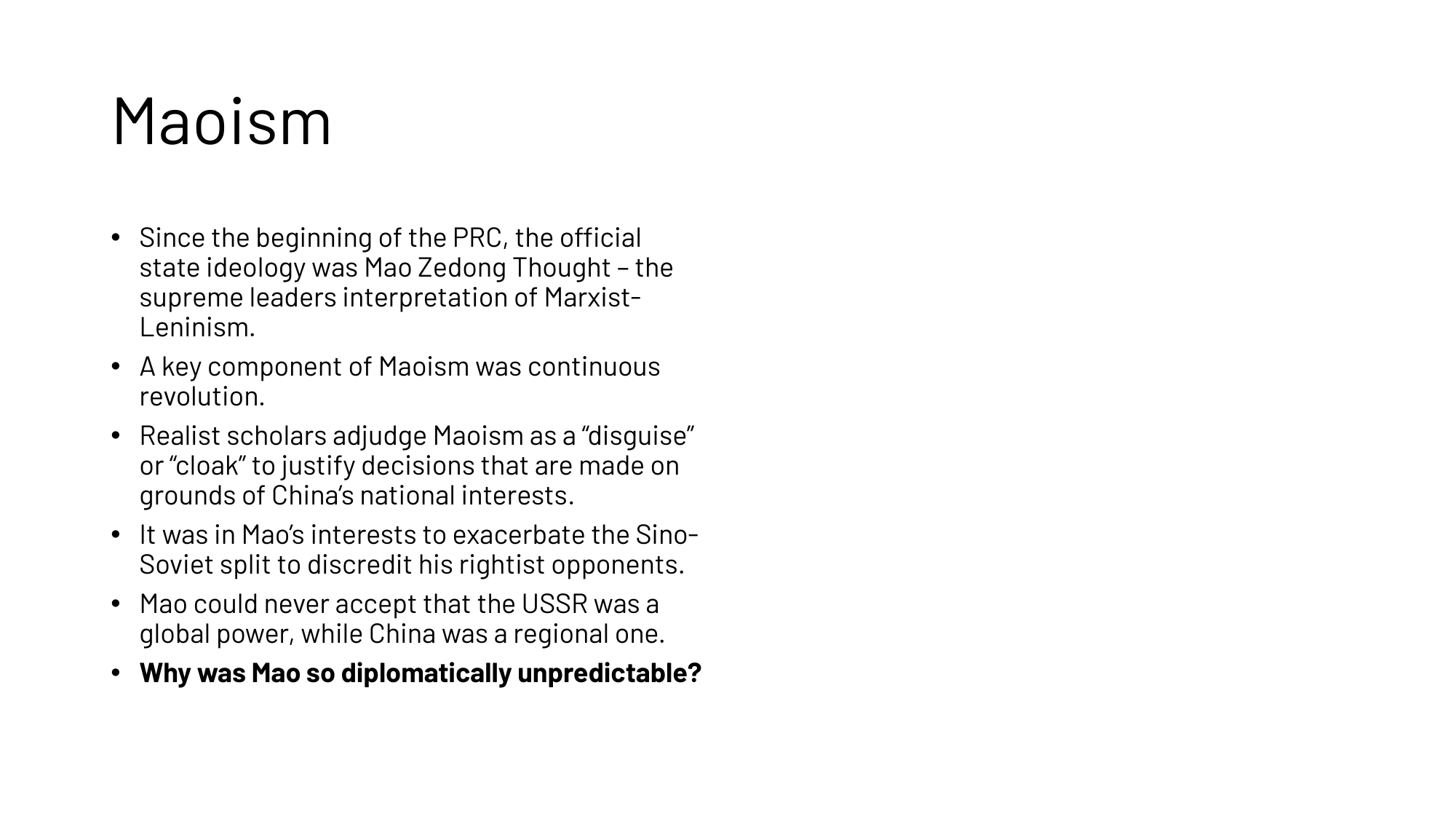

# Maoism
Since the beginning of the PRC, the official state ideology was Mao Zedong Thought – the supreme leaders interpretation of Marxist-Leninism.
A key component of Maoism was continuous revolution.
Realist scholars adjudge Maoism as a “disguise” or “cloak” to justify decisions that are made on grounds of China’s national interests.
It was in Mao’s interests to exacerbate the Sino-Soviet split to discredit his rightist opponents.
Mao could never accept that the USSR was a global power, while China was a regional one.
Why was Mao so diplomatically unpredictable?